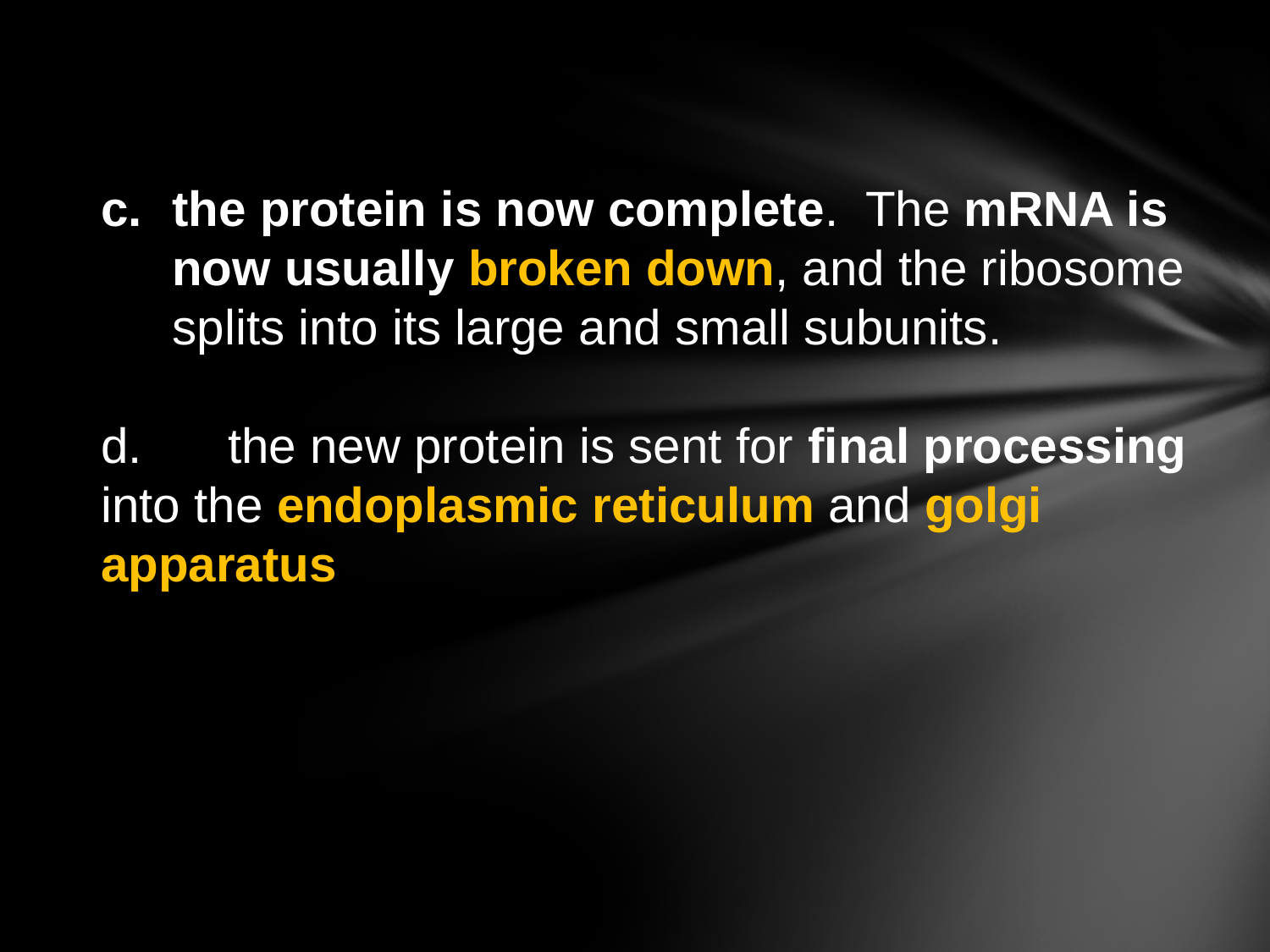

the protein is now complete.  The mRNA is now usually broken down, and the ribosome splits into its large and small subunits.

d.	the new protein is sent for final processing into the endoplasmic reticulum and golgi apparatus